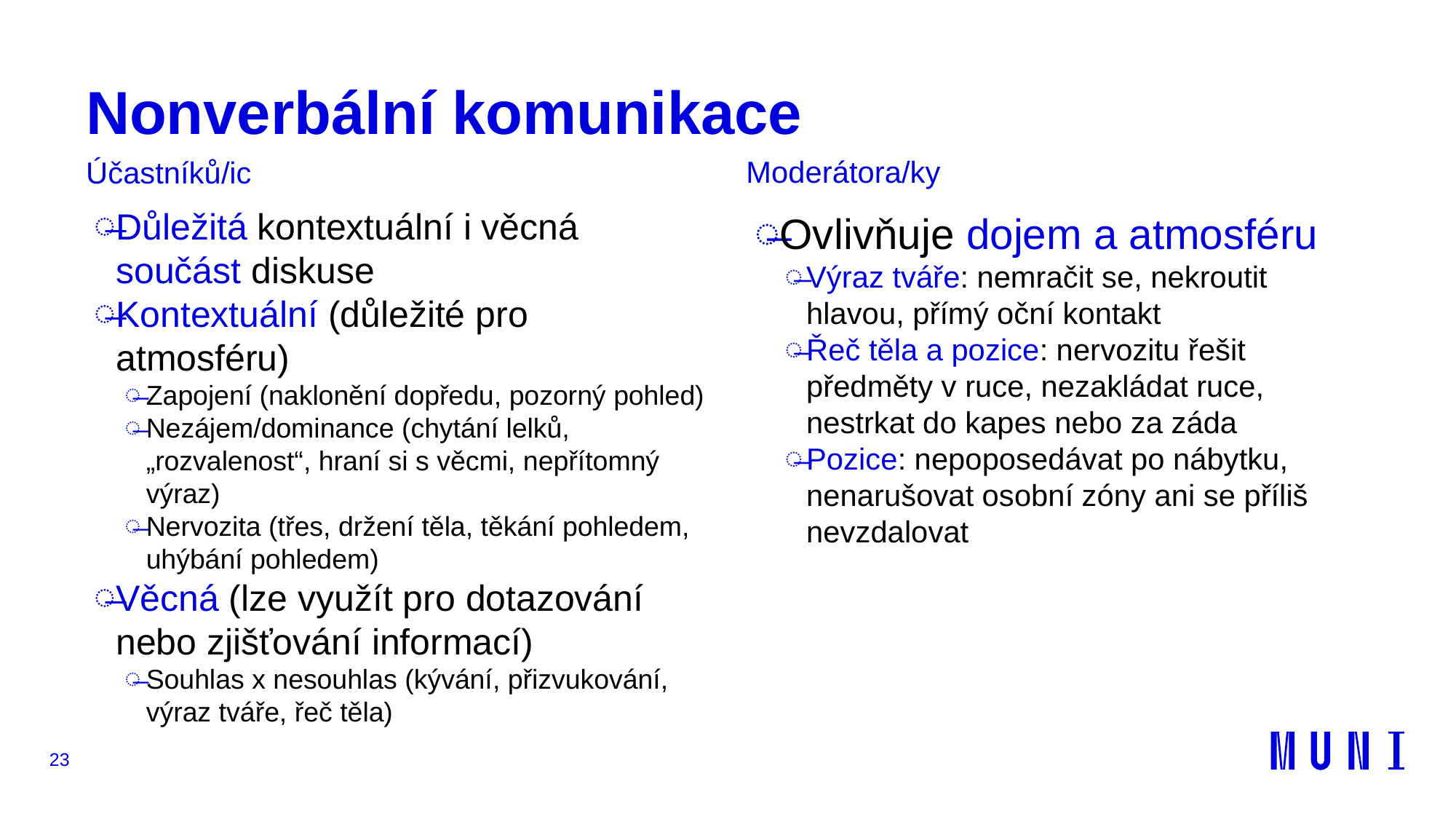

# Nonverbální komunikace
Moderátora/ky
Účastníků/ic
Důležitá kontextuální i věcná součást diskuse
Kontextuální (důležité pro atmosféru)
Zapojení (naklonění dopředu, pozorný pohled)
Nezájem/dominance (chytání lelků, „rozvalenost“, hraní si s věcmi, nepřítomný výraz)
Nervozita (třes, držení těla, těkání pohledem, uhýbání pohledem)
Věcná (lze využít pro dotazování nebo zjišťování informací)
Souhlas x nesouhlas (kývání, přizvukování, výraz tváře, řeč těla)

Ovlivňuje dojem a atmosféru
Výraz tváře: nemračit se, nekroutit hlavou, přímý oční kontakt
Řeč těla a pozice: nervozitu řešit předměty v ruce, nezakládat ruce, nestrkat do kapes nebo za záda
Pozice: nepoposedávat po nábytku, nenarušovat osobní zóny ani se příliš nevzdalovat
23